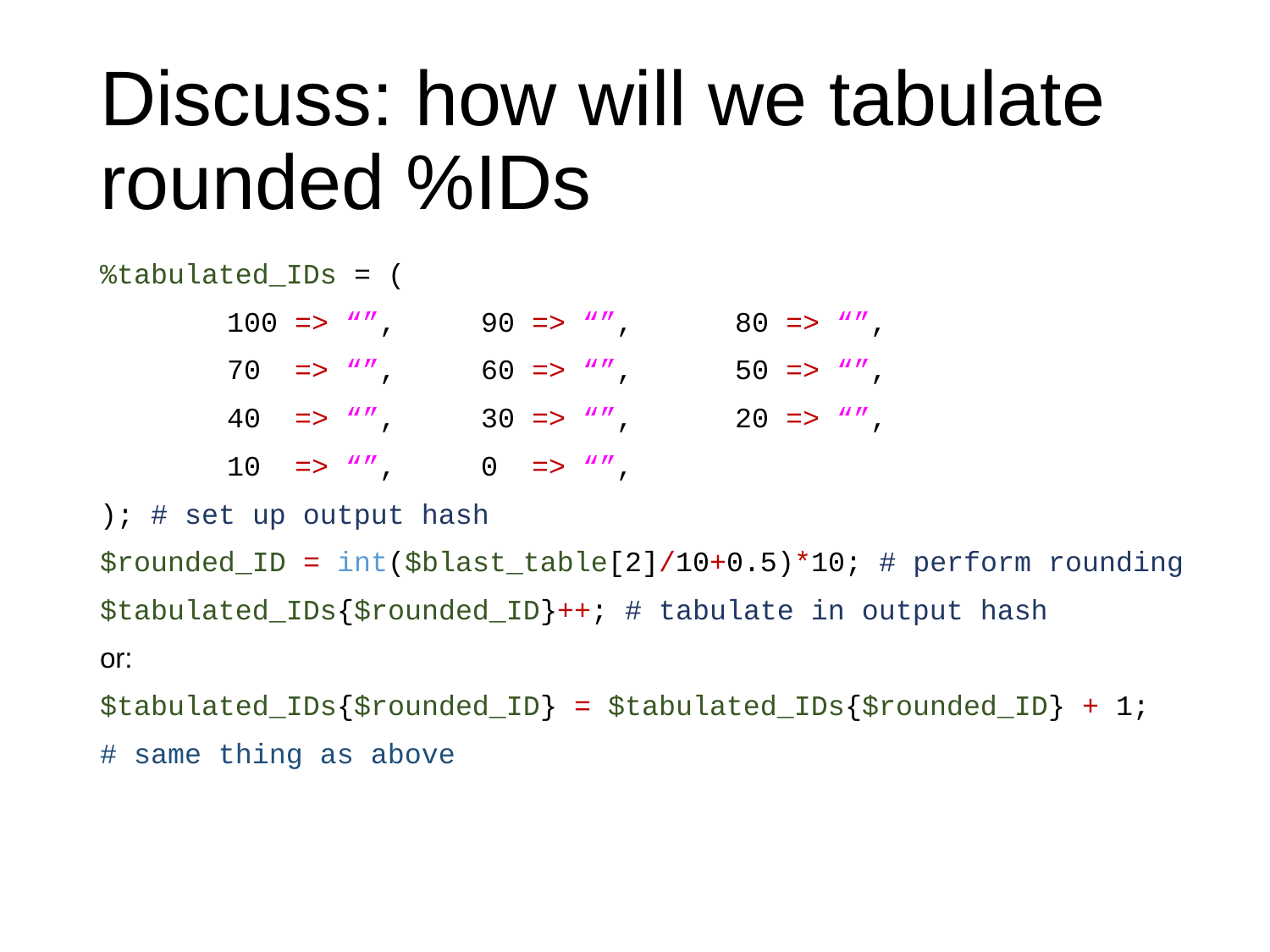

# Discuss: how will we tabulate rounded %IDs
%tabulated_IDs = (
	100 => “”,	90 => “”,	80 => “”,
	70  => “”,	60 => “”,	50 => “”,
	40  => “”,	30 => “”,	20 => “”,
	10  => “”,	0  => “”,
); # set up output hash
$rounded_ID = int($blast_table[2]/10+0.5)*10; # perform rounding
$tabulated_IDs{$rounded_ID}++; # tabulate in output hash
or:
$tabulated_IDs{$rounded_ID} = $tabulated_IDs{$rounded_ID} + 1;
# same thing as above